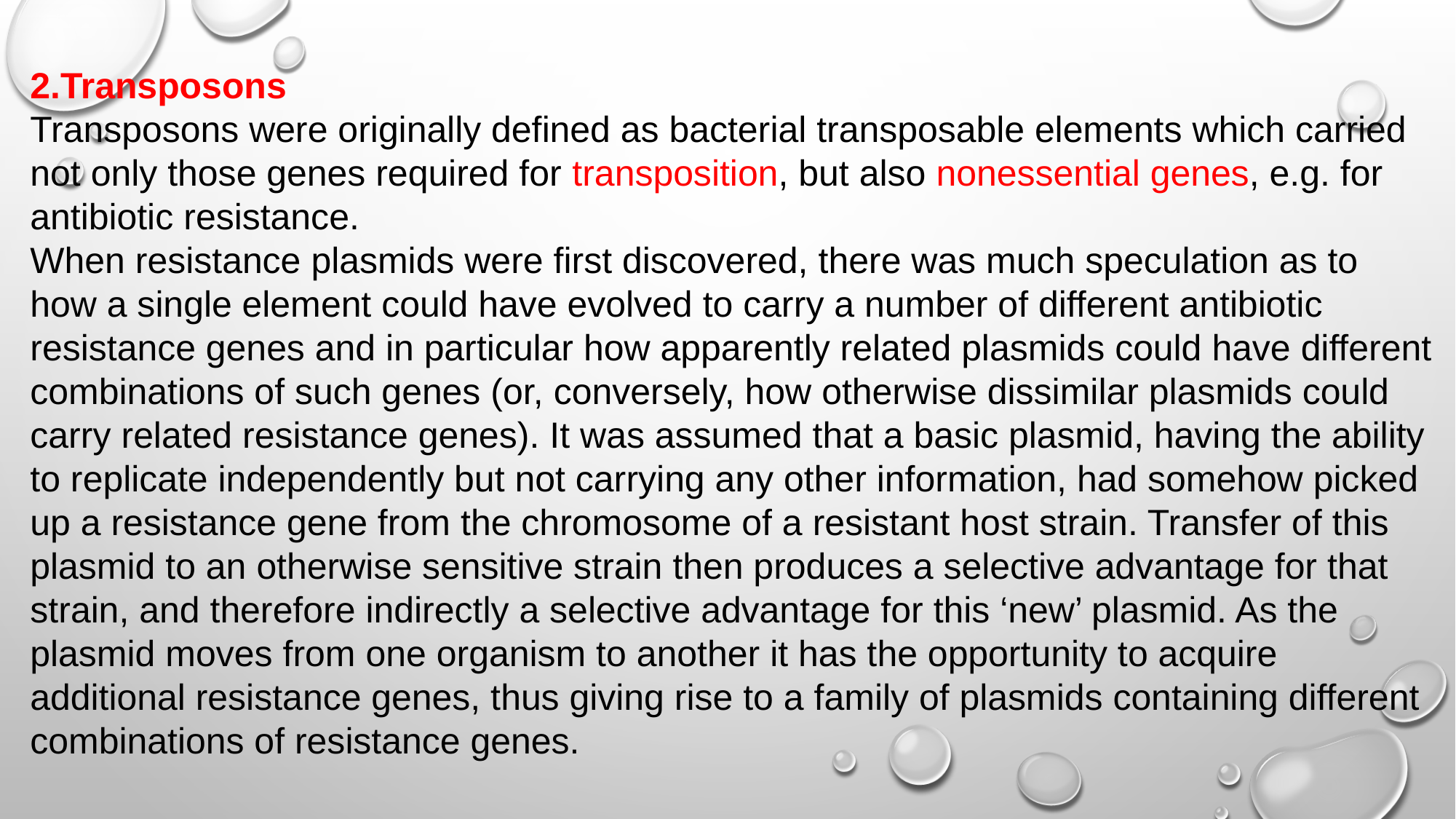

2.Transposons
Transposons were originally defined as bacterial transposable elements which carried not only those genes required for transposition, but also nonessential genes, e.g. for antibiotic resistance.
When resistance plasmids were first discovered, there was much speculation as to how a single element could have evolved to carry a number of different antibiotic resistance genes and in particular how apparently related plasmids could have different combinations of such genes (or, conversely, how otherwise dissimilar plasmids could carry related resistance genes). It was assumed that a basic plasmid, having the ability to replicate independently but not carrying any other information, had somehow picked up a resistance gene from the chromosome of a resistant host strain. Transfer of this plasmid to an otherwise sensitive strain then produces a selective advantage for that strain, and therefore indirectly a selective advantage for this ‘new’ plasmid. As the plasmid moves from one organism to another it has the opportunity to acquire additional resistance genes, thus giving rise to a family of plasmids containing different combinations of resistance genes.